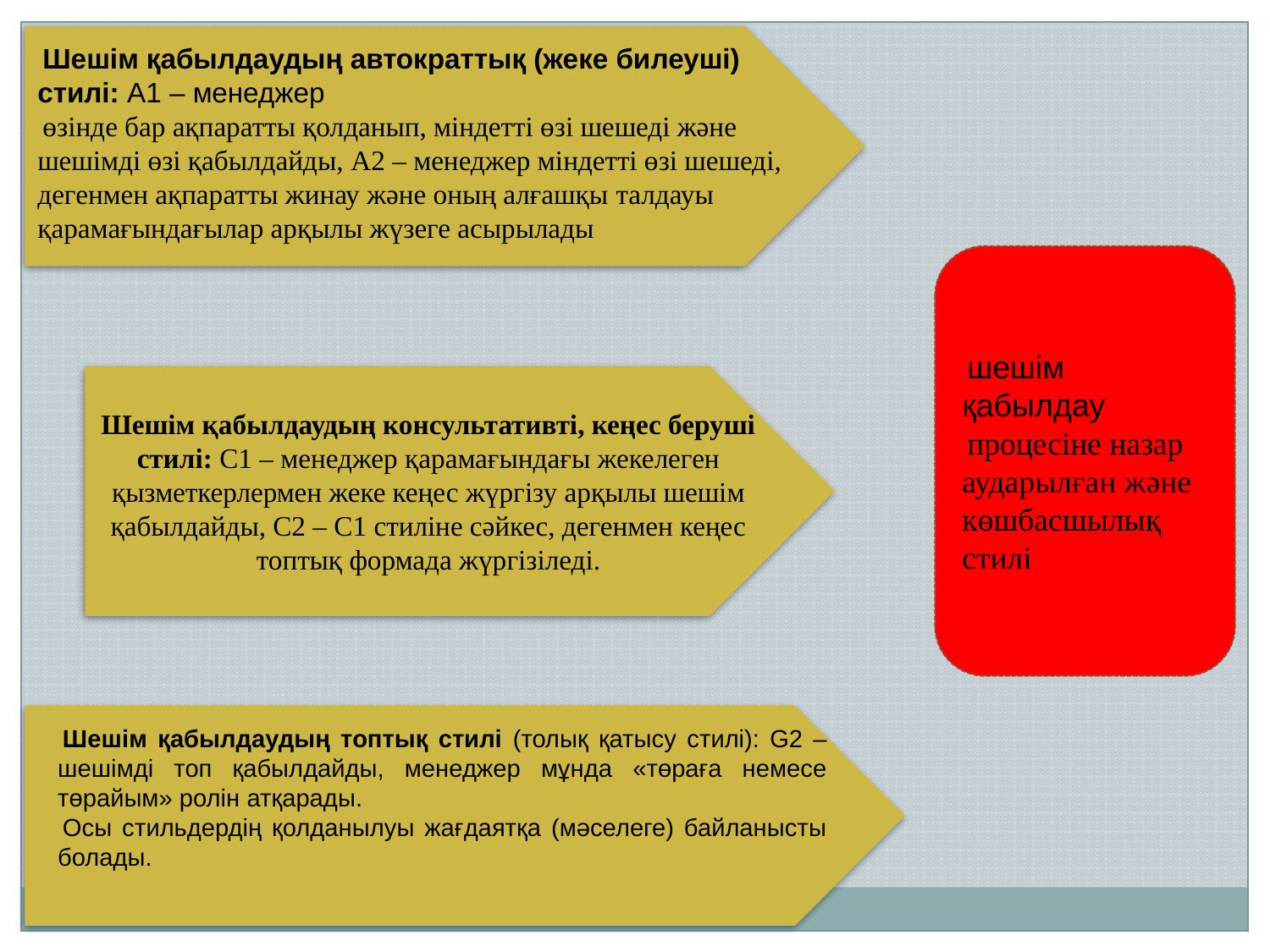

Шешім қабылдаудың автократтық (жеке билеуші) стилі: А1 – менеджер
өзінде бар ақпаратты қолданып, міндетті өзі шешеді және шешімді өзі қабылдайды, А2 – менеджер міндетті өзі шешеді, дегенмен ақпаратты жинау және оның алғашқы талдауы қарамағындағылар арқылы жүзеге асырылады
шешім қабылдау
процесіне назар аударылған және көшбасшылық стилі
Шешім қабылдаудың консультативті, кеңес беруші стилі: С1 – менеджер қарамағындағы жекелеген қызметкерлермен жеке кеңес жүргізу арқылы шешім қабылдайды, С2 – С1 стиліне сәйкес, дегенмен кеңес топтық формада жүргізіледі.

Шешім қабылдаудың топтық стилі (толық қатысу стилі): G2 – шешімді топ қабылдайды, менеджер мұнда «төраға немесе төрайым» ролін атқарады.
Осы стильдердің қолданылуы жағдаятқа (мәселеге) байланысты болады.